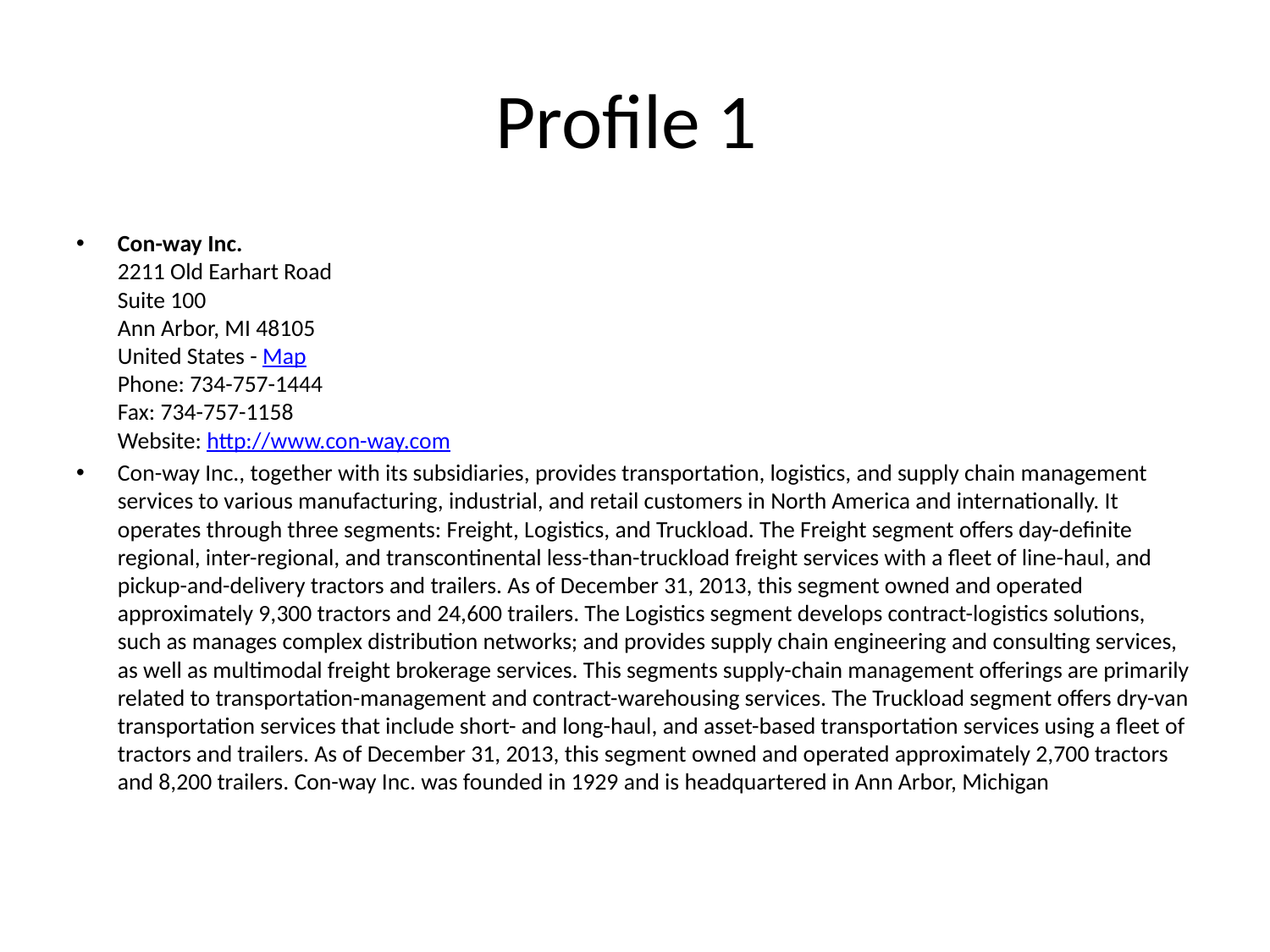

# Profile 1
Con-way Inc.
2211 Old Earhart Road
Suite 100
Ann Arbor, MI 48105
United States - Map
Phone: 734-757-1444
Fax: 734-757-1158
Website: http://www.con-way.com
Con-way Inc., together with its subsidiaries, provides transportation, logistics, and supply chain management services to various manufacturing, industrial, and retail customers in North America and internationally. It operates through three segments: Freight, Logistics, and Truckload. The Freight segment offers day-definite regional, inter-regional, and transcontinental less-than-truckload freight services with a fleet of line-haul, and pickup-and-delivery tractors and trailers. As of December 31, 2013, this segment owned and operated approximately 9,300 tractors and 24,600 trailers. The Logistics segment develops contract-logistics solutions, such as manages complex distribution networks; and provides supply chain engineering and consulting services, as well as multimodal freight brokerage services. This segments supply-chain management offerings are primarily related to transportation-management and contract-warehousing services. The Truckload segment offers dry-van transportation services that include short- and long-haul, and asset-based transportation services using a fleet of tractors and trailers. As of December 31, 2013, this segment owned and operated approximately 2,700 tractors and 8,200 trailers. Con-way Inc. was founded in 1929 and is headquartered in Ann Arbor, Michigan